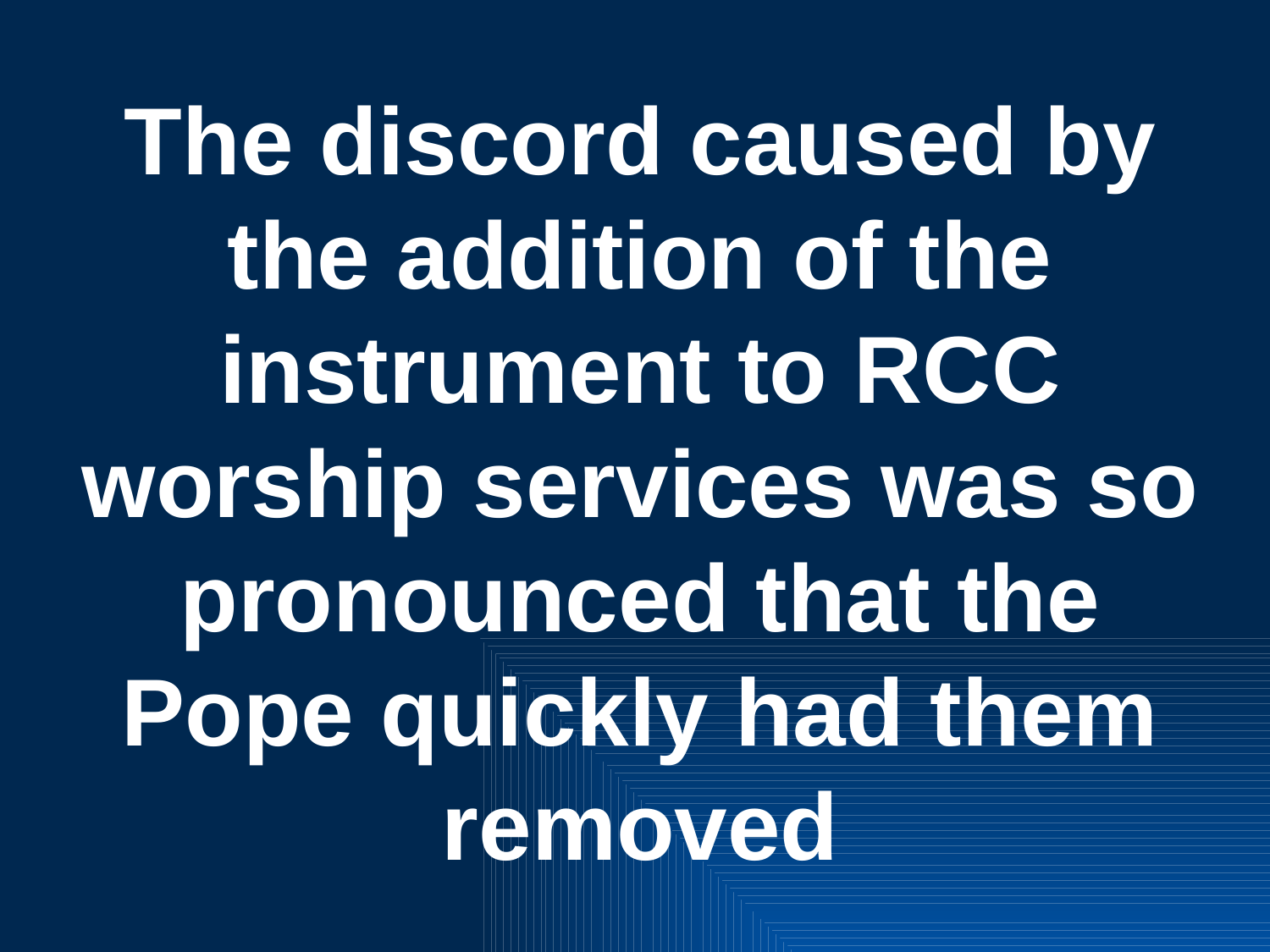

# The discord caused by the addition of the instrument to RCC worship services was so pronounced that the Pope quickly had them removed